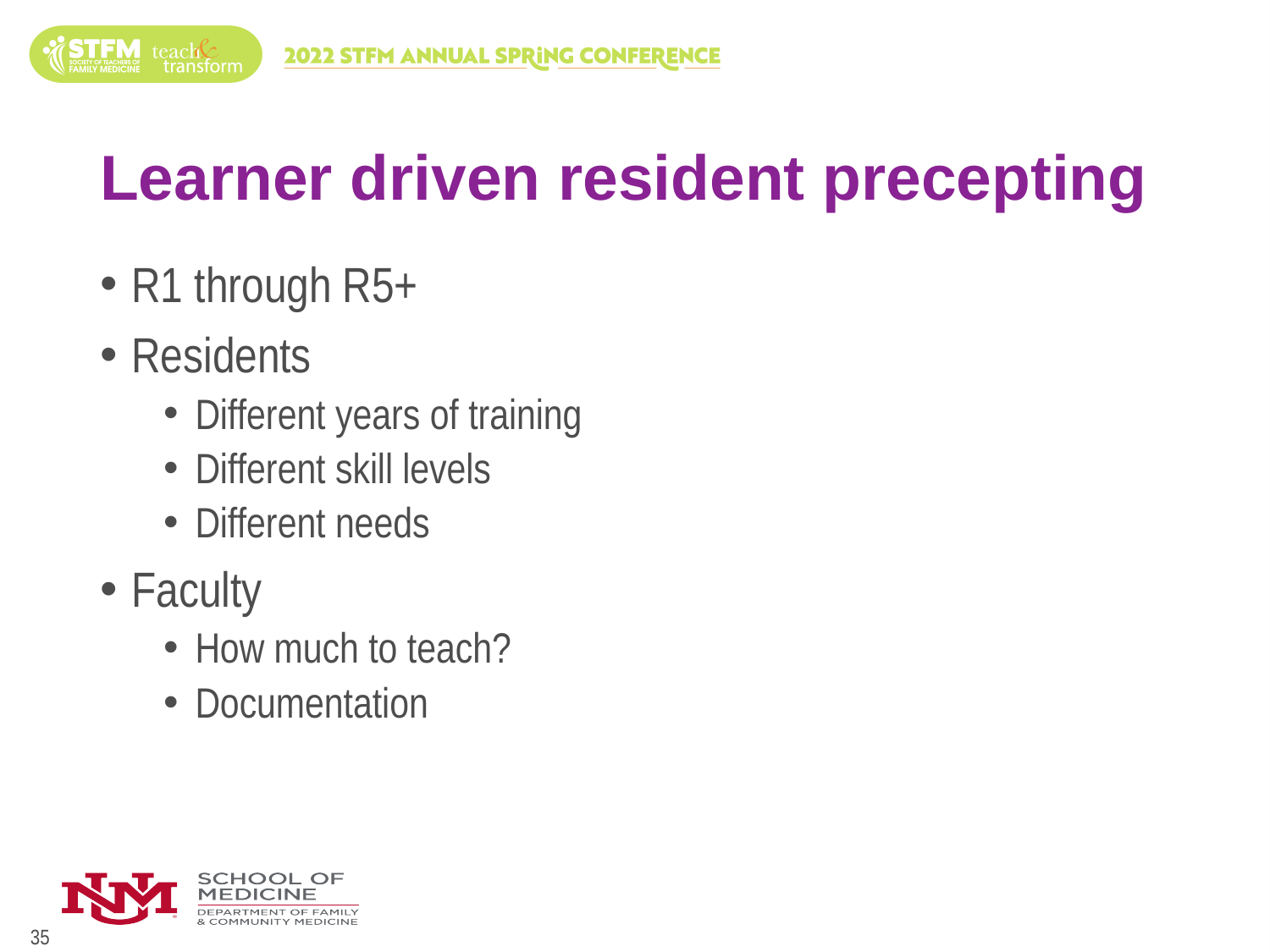

# Learner driven resident precepting
R1 through R5+
Residents
Different years of training
Different skill levels
Different needs
Faculty
How much to teach?
Documentation

35